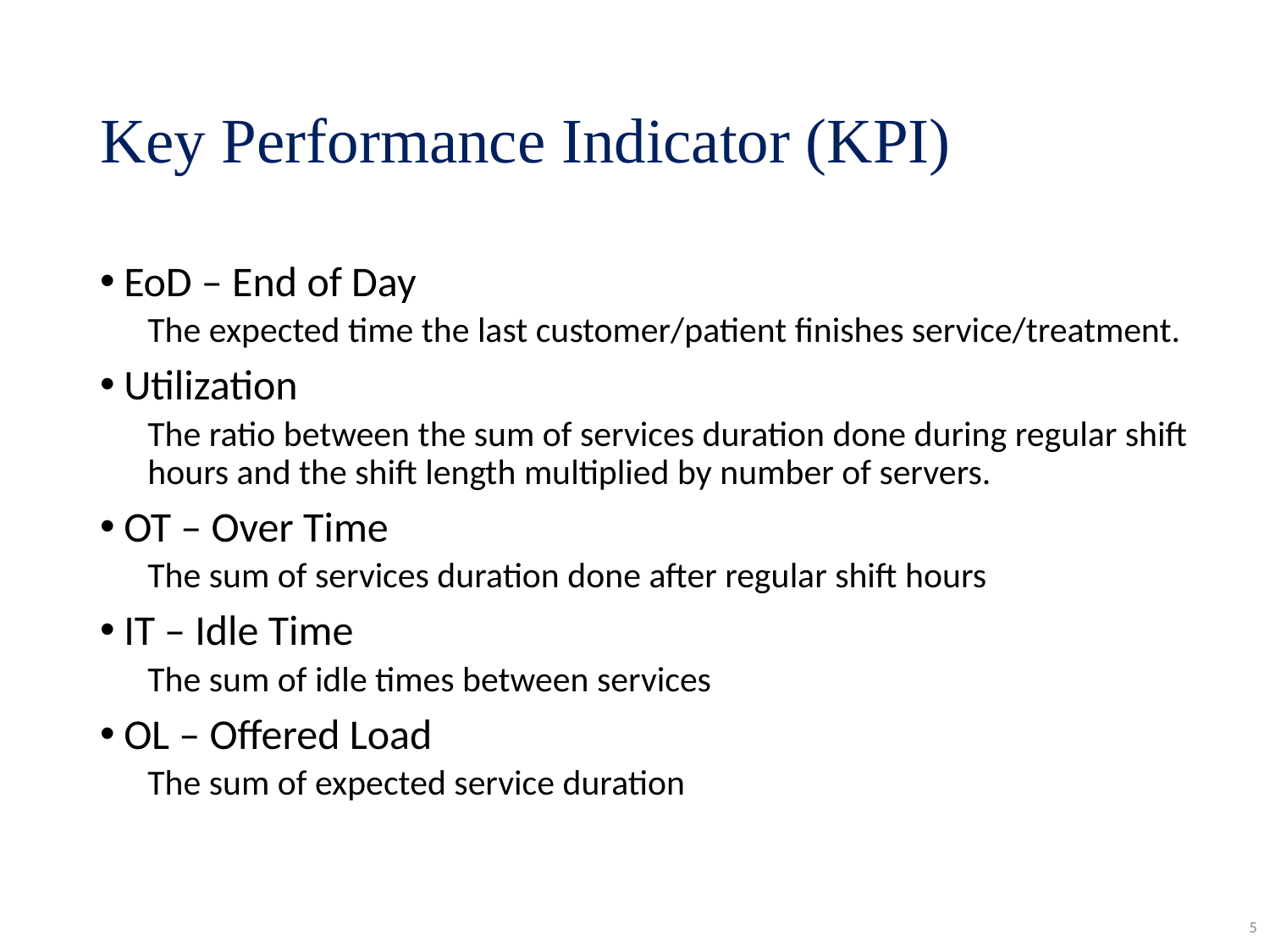

# Key Performance Indicator (KPI)
EoD – End of Day
The expected time the last customer/patient finishes service/treatment.
Utilization
The ratio between the sum of services duration done during regular shift hours and the shift length multiplied by number of servers.
OT – Over Time
The sum of services duration done after regular shift hours
IT – Idle Time
The sum of idle times between services
OL – Offered Load
The sum of expected service duration
5